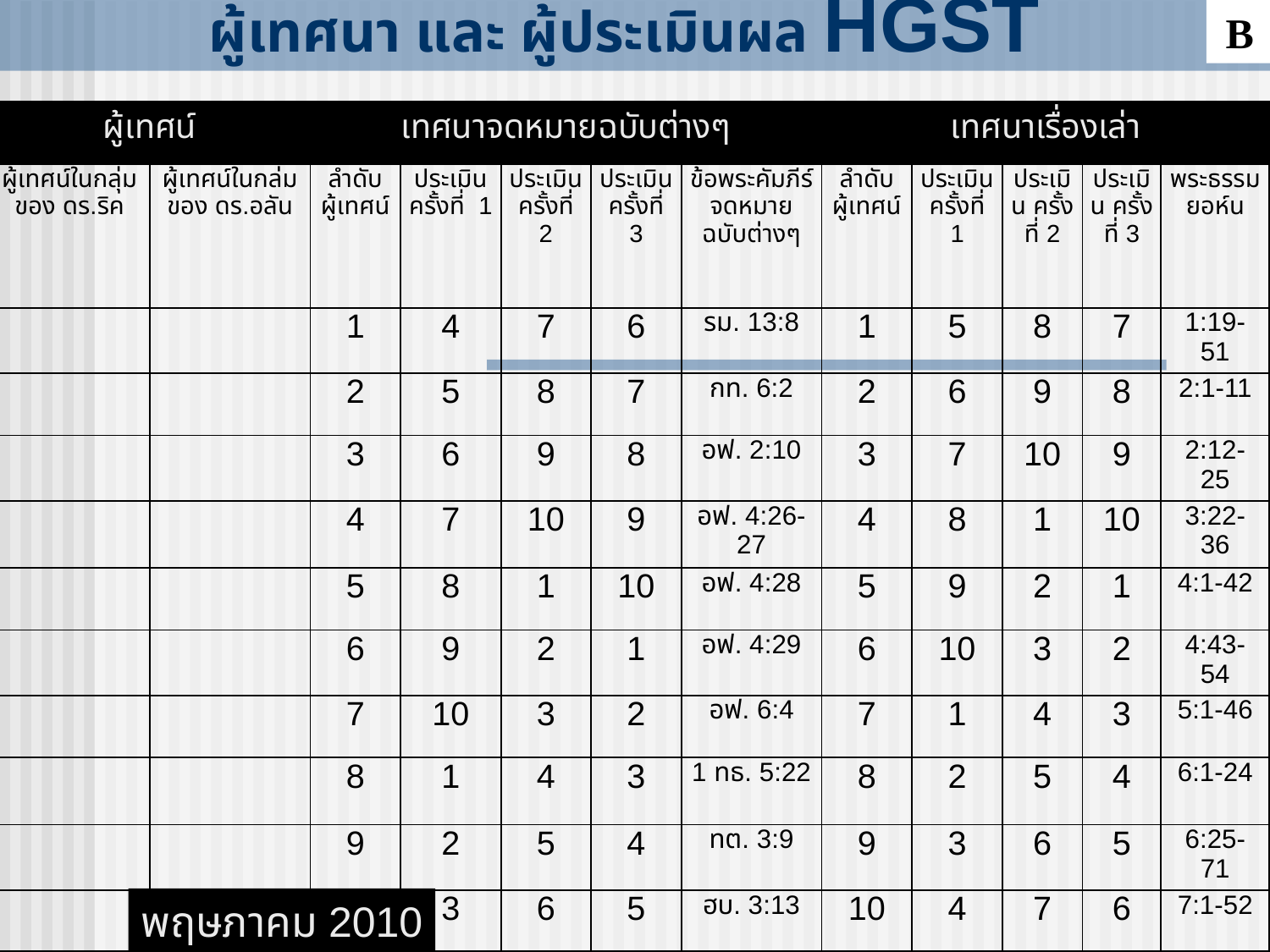

B
# ผู้เทศนา และ ผู้ประเมินผล HGST
| ผู้เทศน์ |  | เทศนาจดหมายฉบับต่างๆ |  |  |  |  | เทศนาเรื่องเล่า |  |  |  |  |
| --- | --- | --- | --- | --- | --- | --- | --- | --- | --- | --- | --- |
| ผู้เทศน์ในกลุ่ม ของ ดร.ริค | ผู้เทศน์ในกลุ่ม ของ ดร.อลัน | ลำดับ ผู้เทศน์ | ประเมิน ครั้งที่ 1 | ประเมิน ครั้งที่ 2 | ประเมิน ครั้งที่ 3 | ข้อพระคัมภีร์ จดหมาย ฉบับต่างๆ | ลำดับ ผู้เทศน์ | ประเมิน ครั้งที่ 1 | ประเมิน ครั้งที่ 2 | ประเมิน ครั้งที่ 3 | พระธรรมยอห์น |
|  |  | 1 | 4 | 7 | 6 | รม. 13:8 | 1 | 5 | 8 | 7 | 1:19- 51 |
|  |  | 2 | 5 | 8 | 7 | กท. 6:2 | 2 | 6 | 9 | 8 | 2:1-11 |
|  |  | 3 | 6 | 9 | 8 | อฟ. 2:10 | 3 | 7 | 10 | 9 | 2:12- 25 |
|  |  | 4 | 7 | 10 | 9 | อฟ. 4:26-27 | 4 | 8 | 1 | 10 | 3:22- 36 |
|  |  | 5 | 8 | 1 | 10 | อฟ. 4:28 | 5 | 9 | 2 | 1 | 4:1-42 |
|  |  | 6 | 9 | 2 | 1 | อฟ. 4:29 | 6 | 10 | 3 | 2 | 4:43- 54 |
|  |  | 7 | 10 | 3 | 2 | อฟ. 6:4 | 7 | 1 | 4 | 3 | 5:1-46 |
|  |  | 8 | 1 | 4 | 3 | 1 ทธ. 5:22 | 8 | 2 | 5 | 4 | 6:1-24 |
|  |  | 9 | 2 | 5 | 4 | ทต. 3:9 | 9 | 3 | 6 | 5 | 6:25- 71 |
|  |  | 10 | 3 | 6 | 5 | ฮบ. 3:13 | 10 | 4 | 7 | 6 | 7:1-52 |
พฤษภาคม 2010